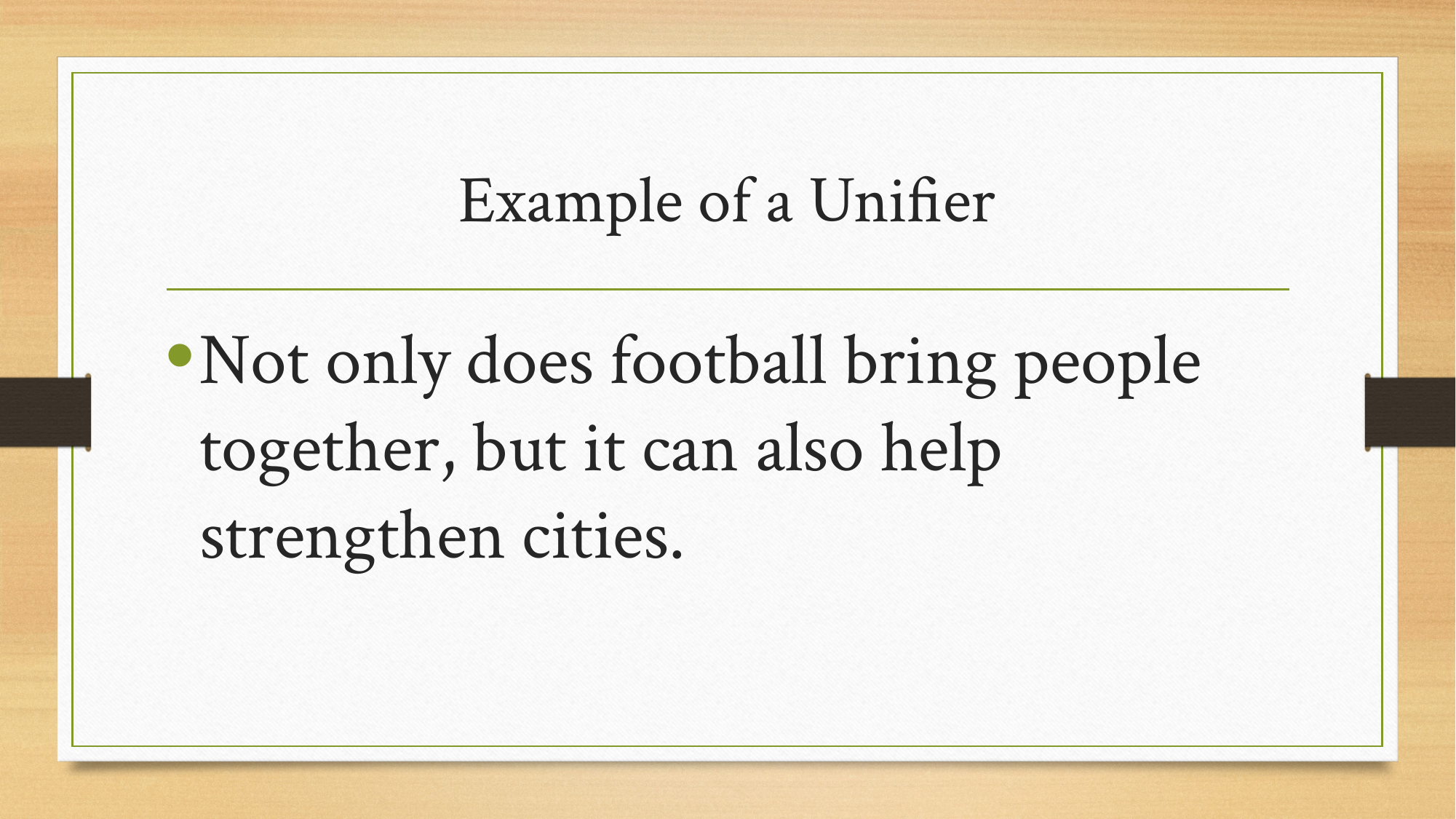

# Example of a Unifier
Not only does football bring people together, but it can also help strengthen cities.